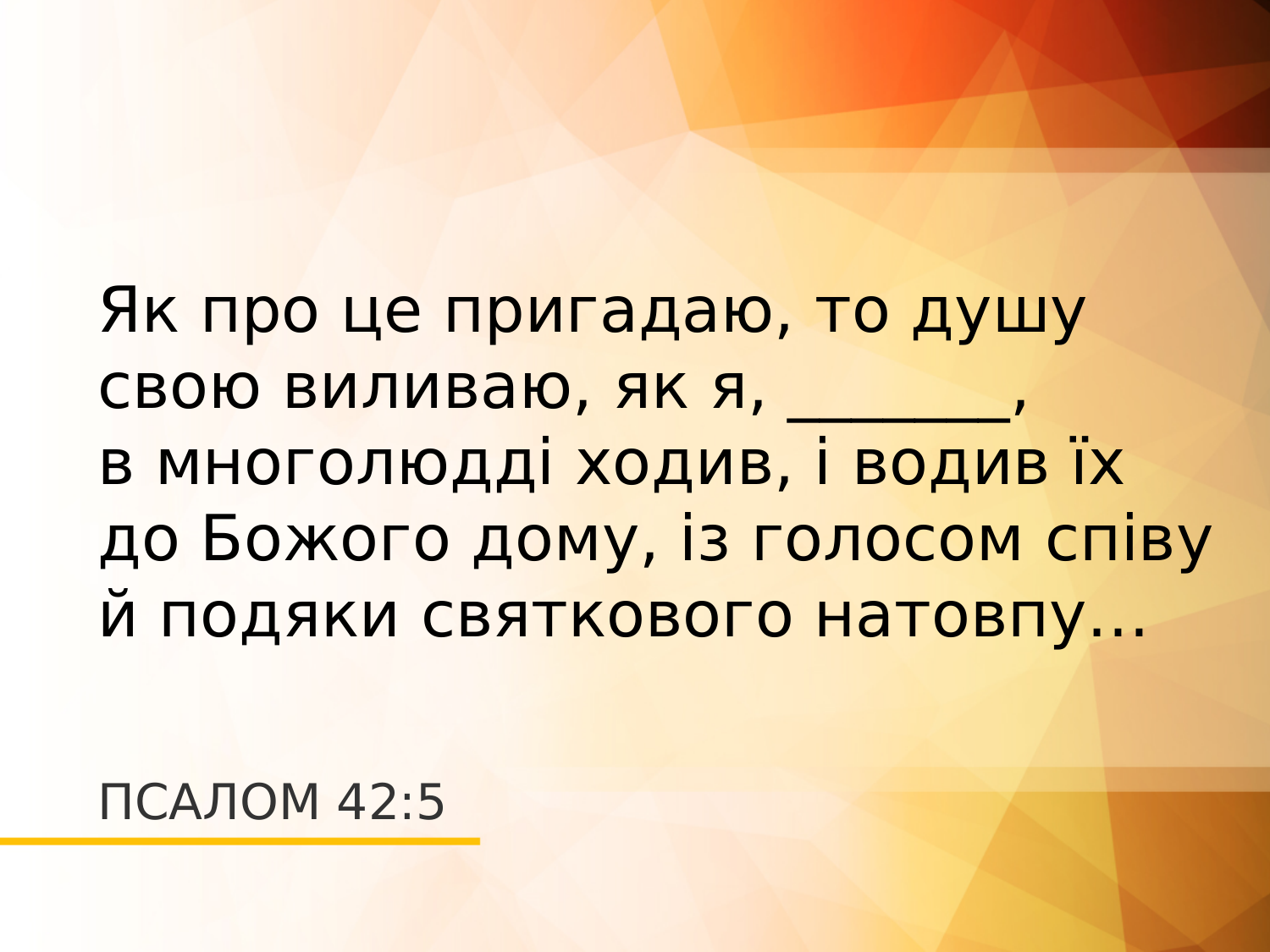

Як про це пригадаю, то душу свою виливаю, як я, _______,
в многолюдді ходив, і водив їх
до Божого дому, із голосом співу й подяки святкового натовпу…
# ПСАЛОМ 42:5